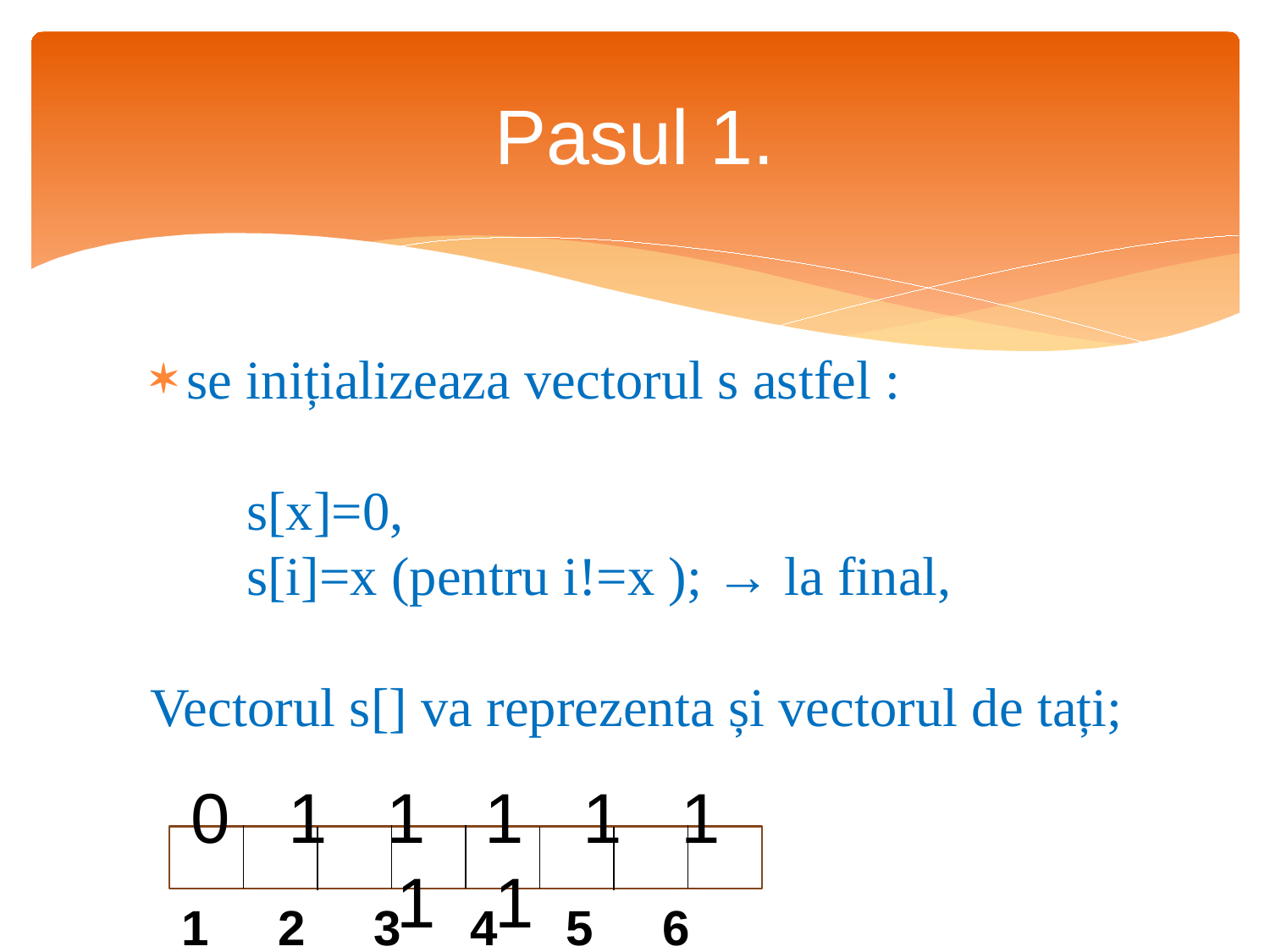

Pasul 1.
se inițializeaza vectorul s astfel :

       s[x]=0,
       s[i]=x (pentru i!=x ); → la final,

Vectorul s[] va reprezenta și vectorul de tați;

0   1   1   1   1   1   1   1
1     2     3     4     5     6     7    8